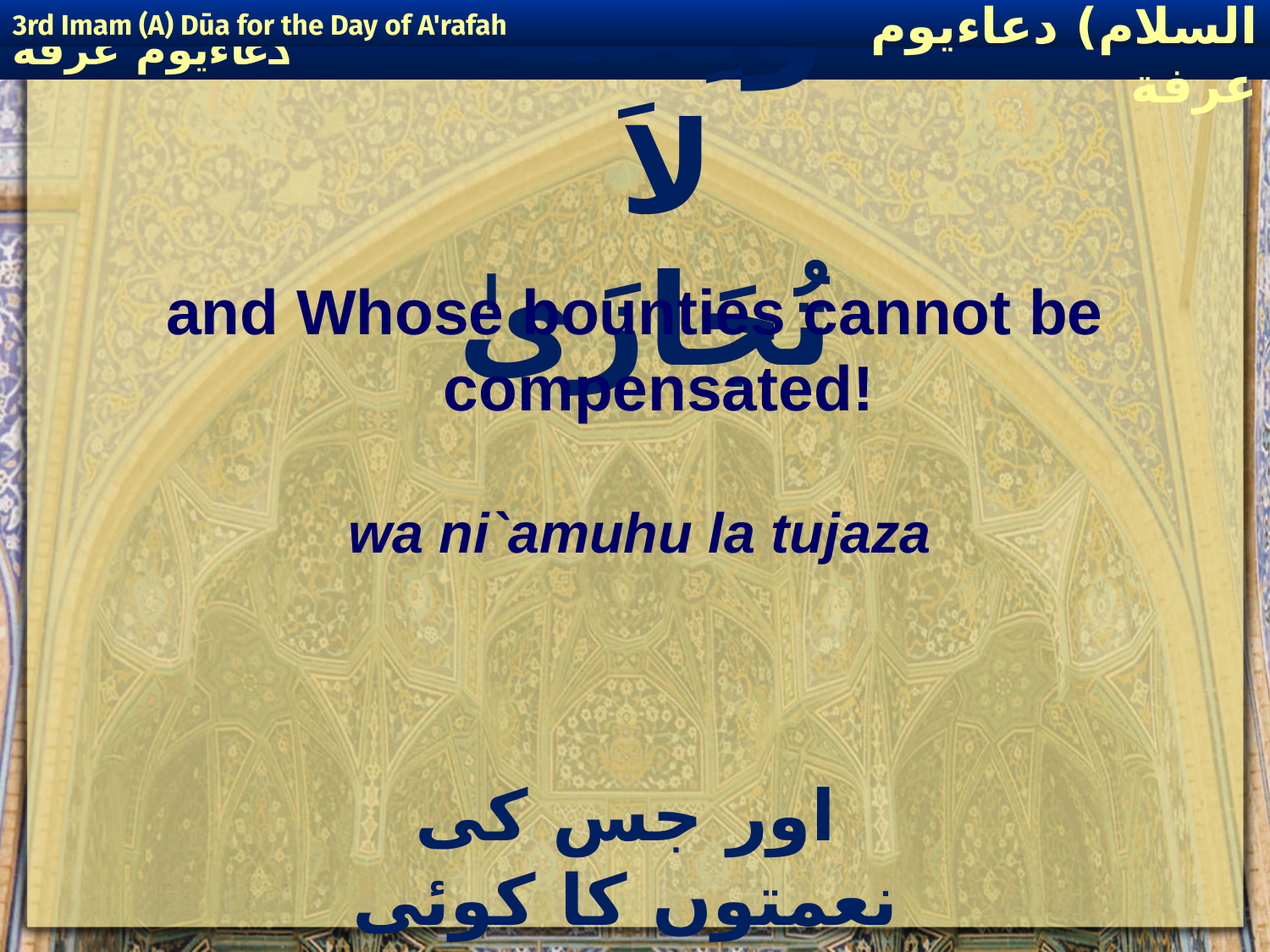

3rd Imam (A) Dūa for the Day of A'rafah
إمام حسين(عليه السلام) دعاءيوم عرفة
# وَنِعَمُهُ لاَ  تُجَازَىٰ
and Whose bounties cannot be compensated!
wa ni`amuhu la tujaza
اور جس کی نعمتوں کا کوئی بدلہ نہیں